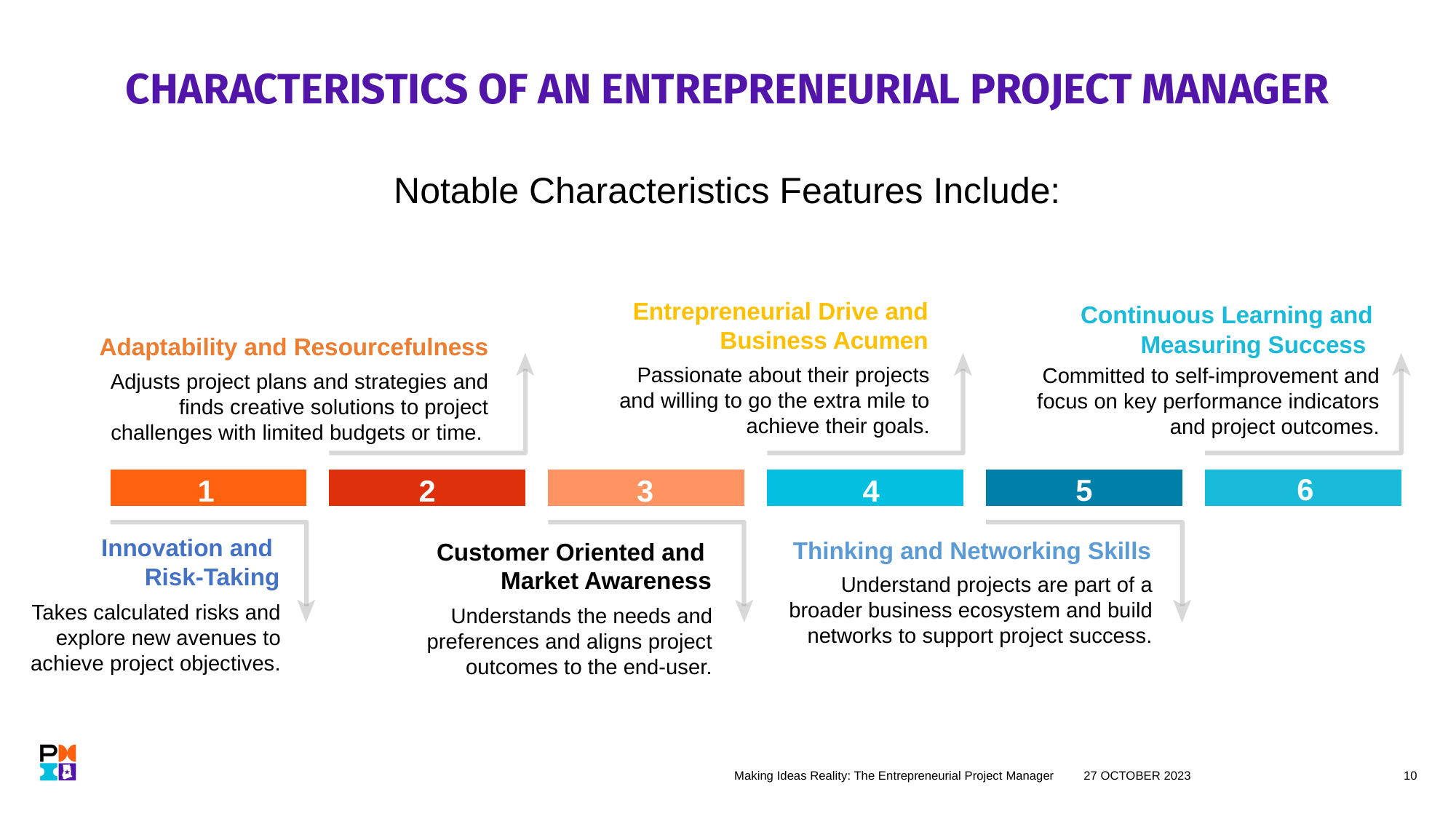

# CHARACTERISTICS OF AN ENTREPRENEURIAL PROJECT MANAGER
Notable Characteristics Features Include:
Entrepreneurial Drive and Business Acumen
Passionate about their projects and willing to go the extra mile to achieve their goals.
Continuous Learning and Measuring Success
Committed to self-improvement and focus on key performance indicators and project outcomes.
Adaptability and Resourcefulness
Adjusts project plans and strategies and finds creative solutions to project challenges with limited budgets or time.

6
5
1
2
4
3

Innovation and
Risk-Taking
Takes calculated risks and explore new avenues to achieve project objectives.
Thinking and Networking Skills
Understand projects are part of a broader business ecosystem and build networks to support project success.
Customer Oriented and
Market Awareness
Understands the needs and preferences and aligns project outcomes to the end-user.

Making Ideas Reality: The Entrepreneurial Project Manager
27 October 2023
10